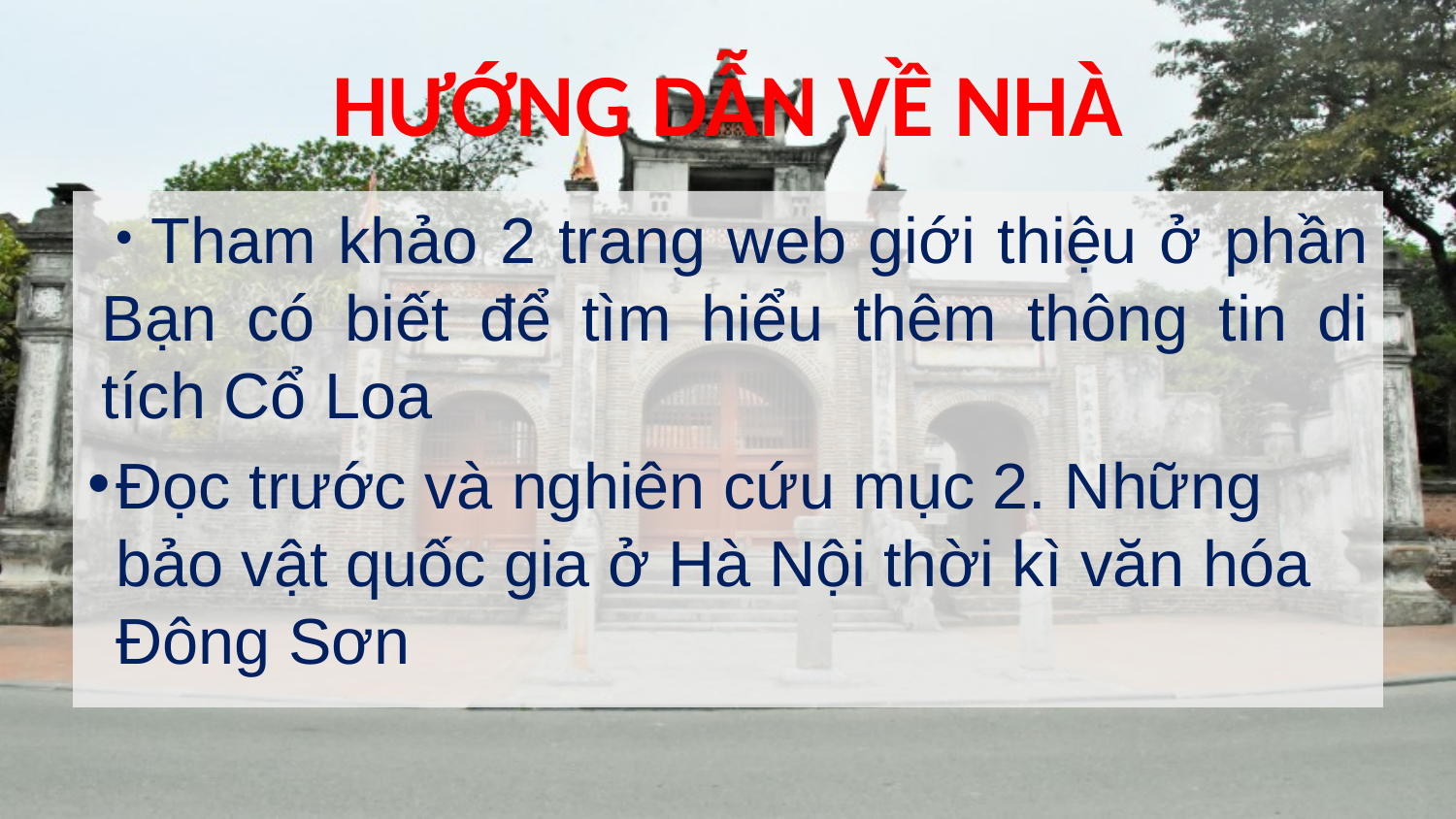

# HƯỚNG DẪN VỀ NHÀ
 Tham khảo 2 trang web giới thiệu ở phần Bạn có biết để tìm hiểu thêm thông tin di tích Cổ Loa
Đọc trước và nghiên cứu mục 2. Những bảo vật quốc gia ở Hà Nội thời kì văn hóa Đông Sơn